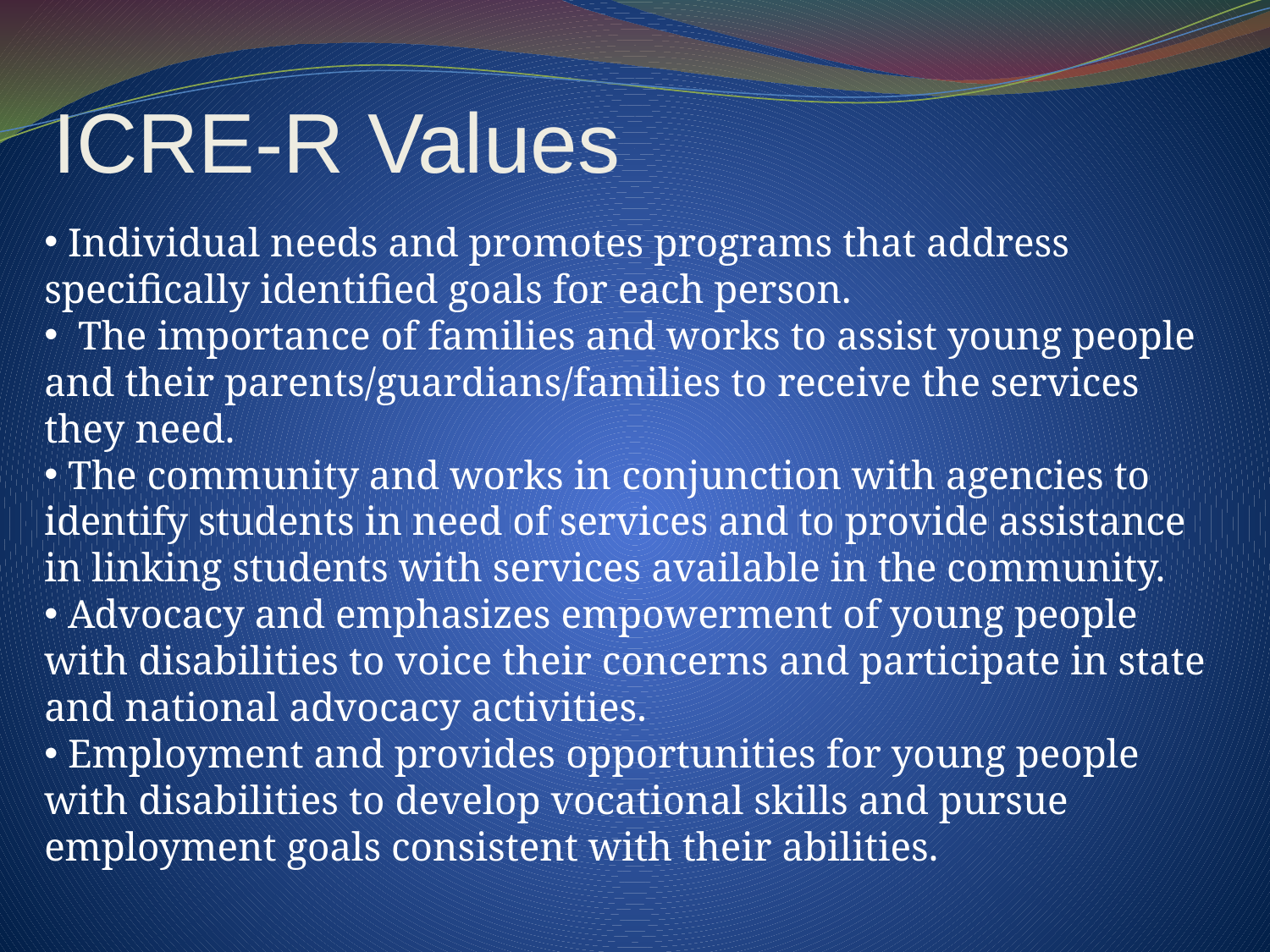

# ICRE-R Values
 Individual needs and promotes programs that address specifically identified goals for each person.
  The importance of families and works to assist young people and their parents/guardians/families to receive the services they need.
 The community and works in conjunction with agencies to identify students in need of services and to provide assistance in linking students with services available in the community.
 Advocacy and emphasizes empowerment of young people with disabilities to voice their concerns and participate in state and national advocacy activities.
 Employment and provides opportunities for young people with disabilities to develop vocational skills and pursue employment goals consistent with their abilities.